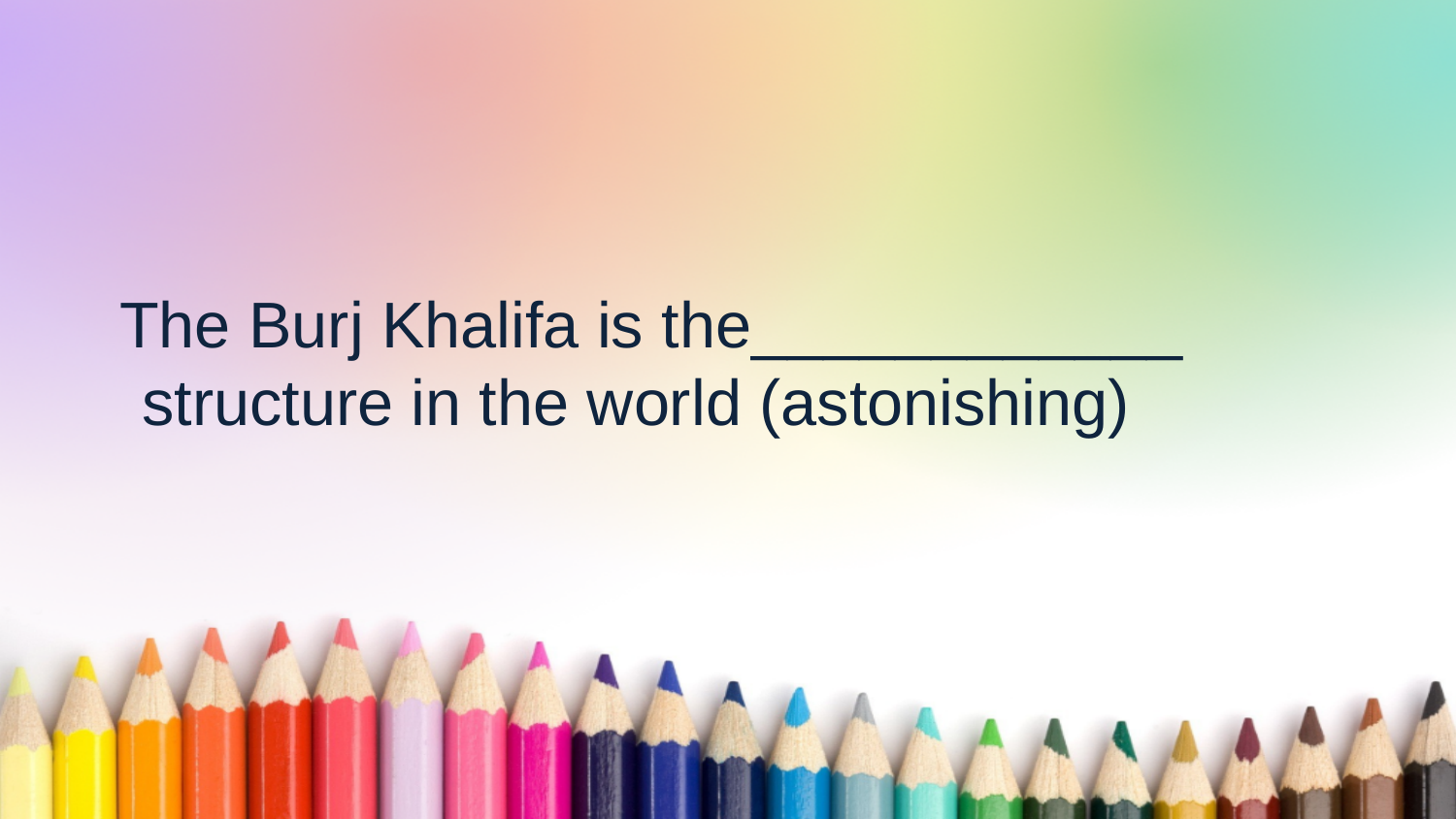

The Burj Khalifa is the____________ structure in the world (astonishing)